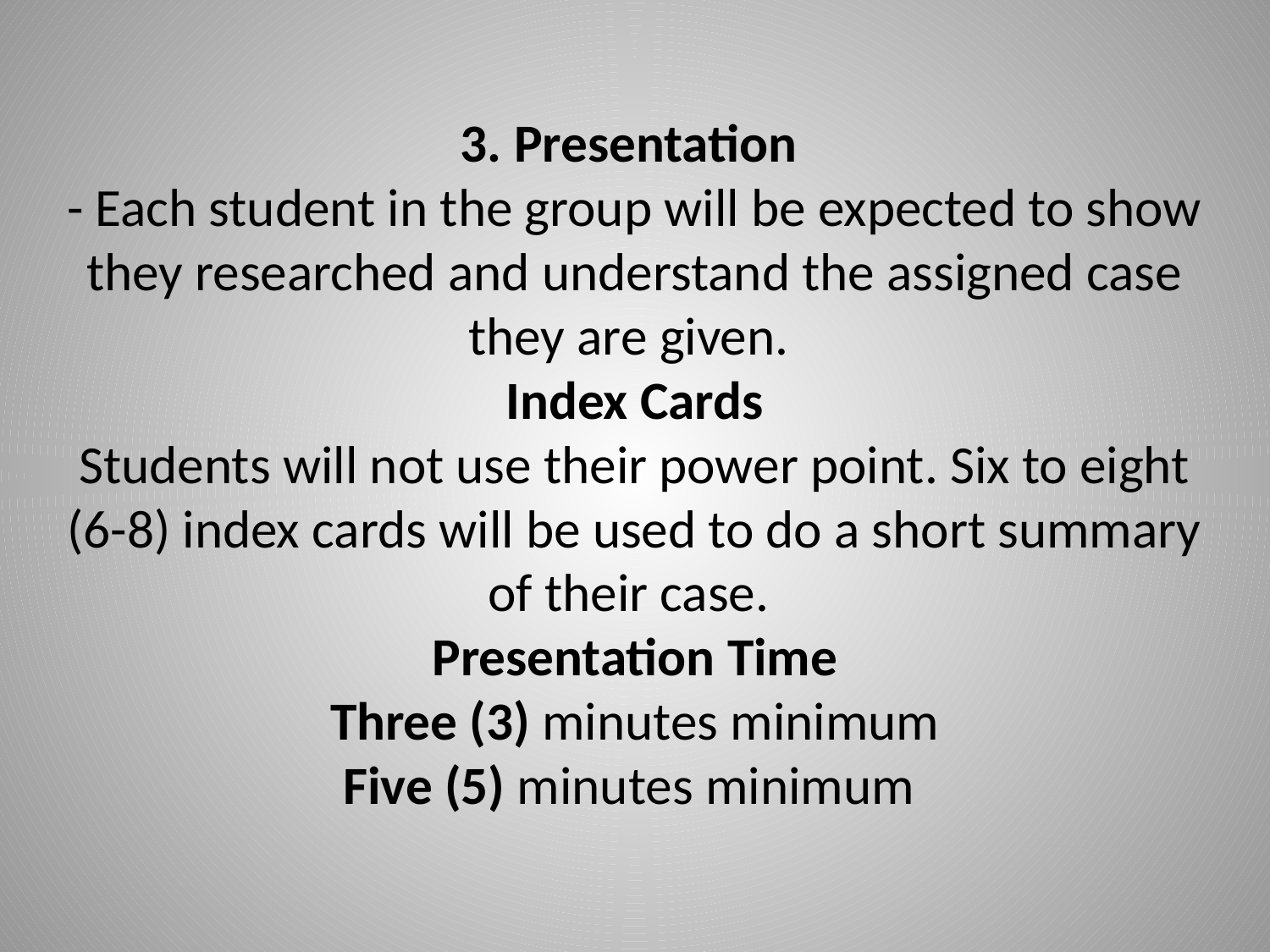

# 3. Presentation - Each student in the group will be expected to show they researched and understand the assigned case they are given. Index Cards Students will not use their power point. Six to eight (6-8) index cards will be used to do a short summary of their case. Presentation Time Three (3) minutes minimum Five (5) minutes minimum